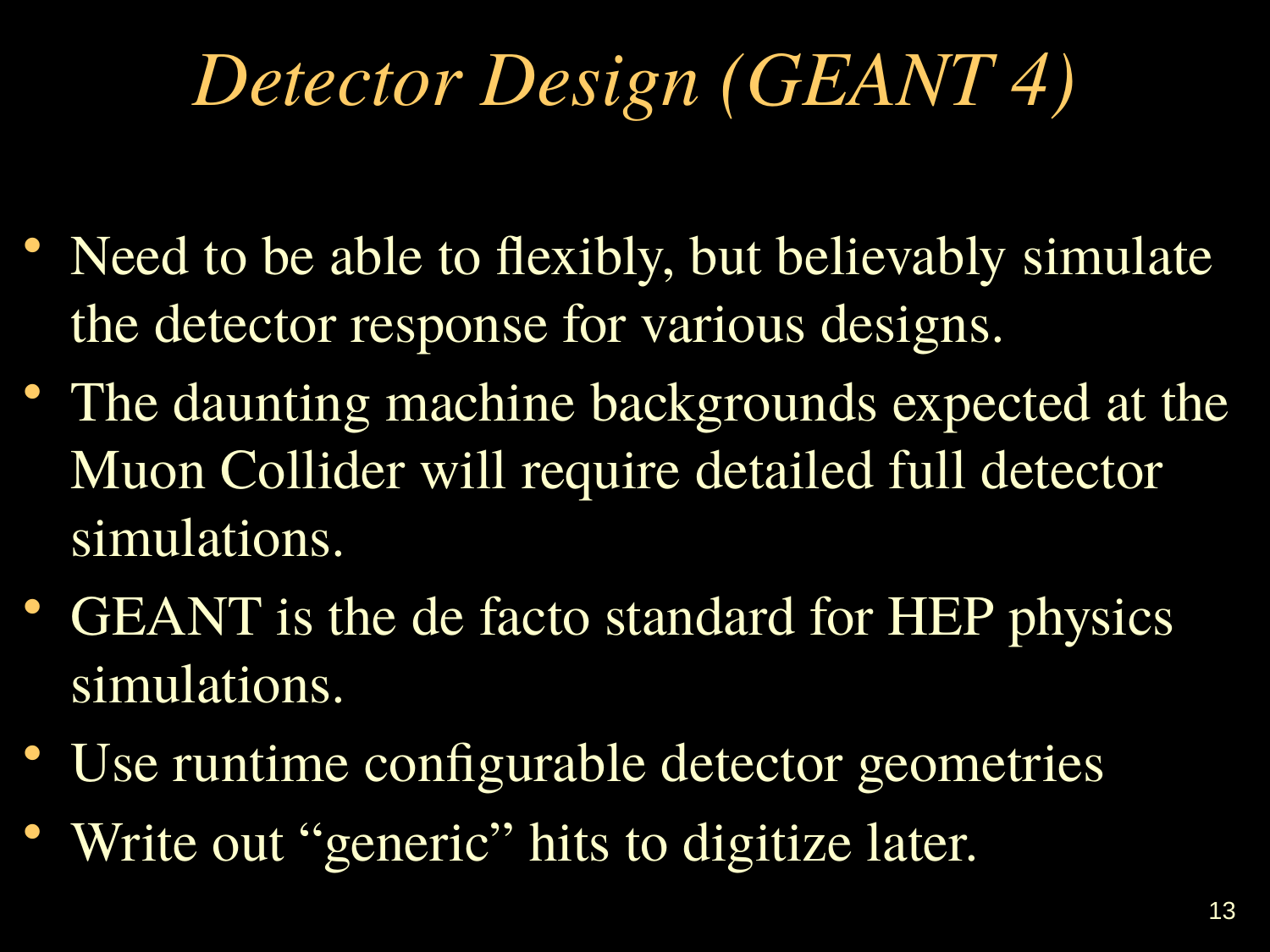

# Detector Design (GEANT 4)
Need to be able to flexibly, but believably simulate the detector response for various designs.
The daunting machine backgrounds expected at the Muon Collider will require detailed full detector simulations.
GEANT is the de facto standard for HEP physics simulations.
Use runtime configurable detector geometries
Write out “generic” hits to digitize later.
13